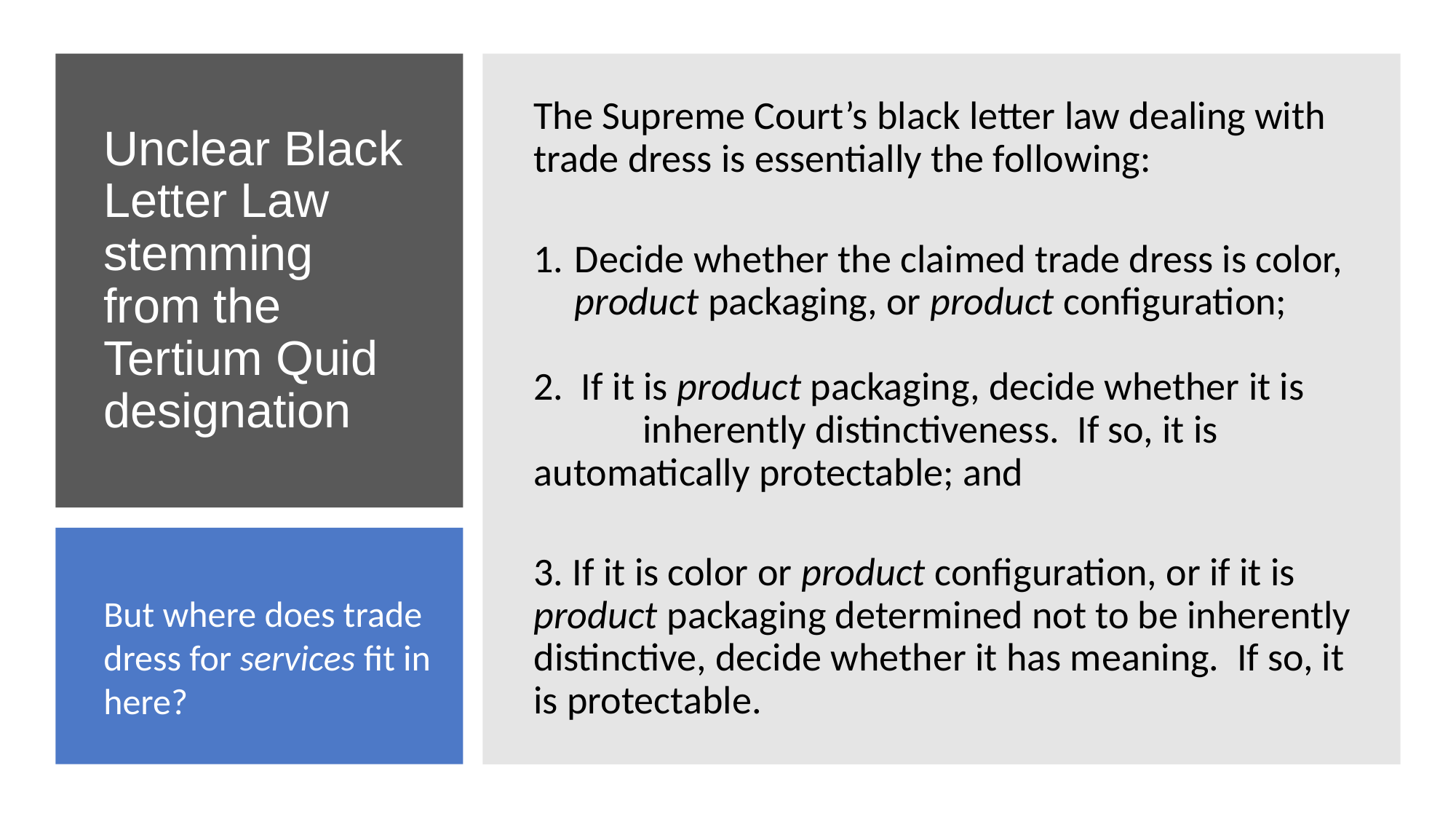

The Supreme Court’s black letter law dealing with trade dress is essentially the following:

Decide whether the claimed trade dress is color, product packaging, or product configuration;

2.  If it is product packaging, decide whether it is   	inherently distinctiveness.  If so, it is            automatically protectable; and

3. If it is color or product configuration, or if it is   product packaging determined not to be inherently distinctive, decide whether it has meaning.  If so, it is protectable.
# Unclear Black Letter Law stemming from the Tertium Quid designation

But where does trade dress for services fit in here?